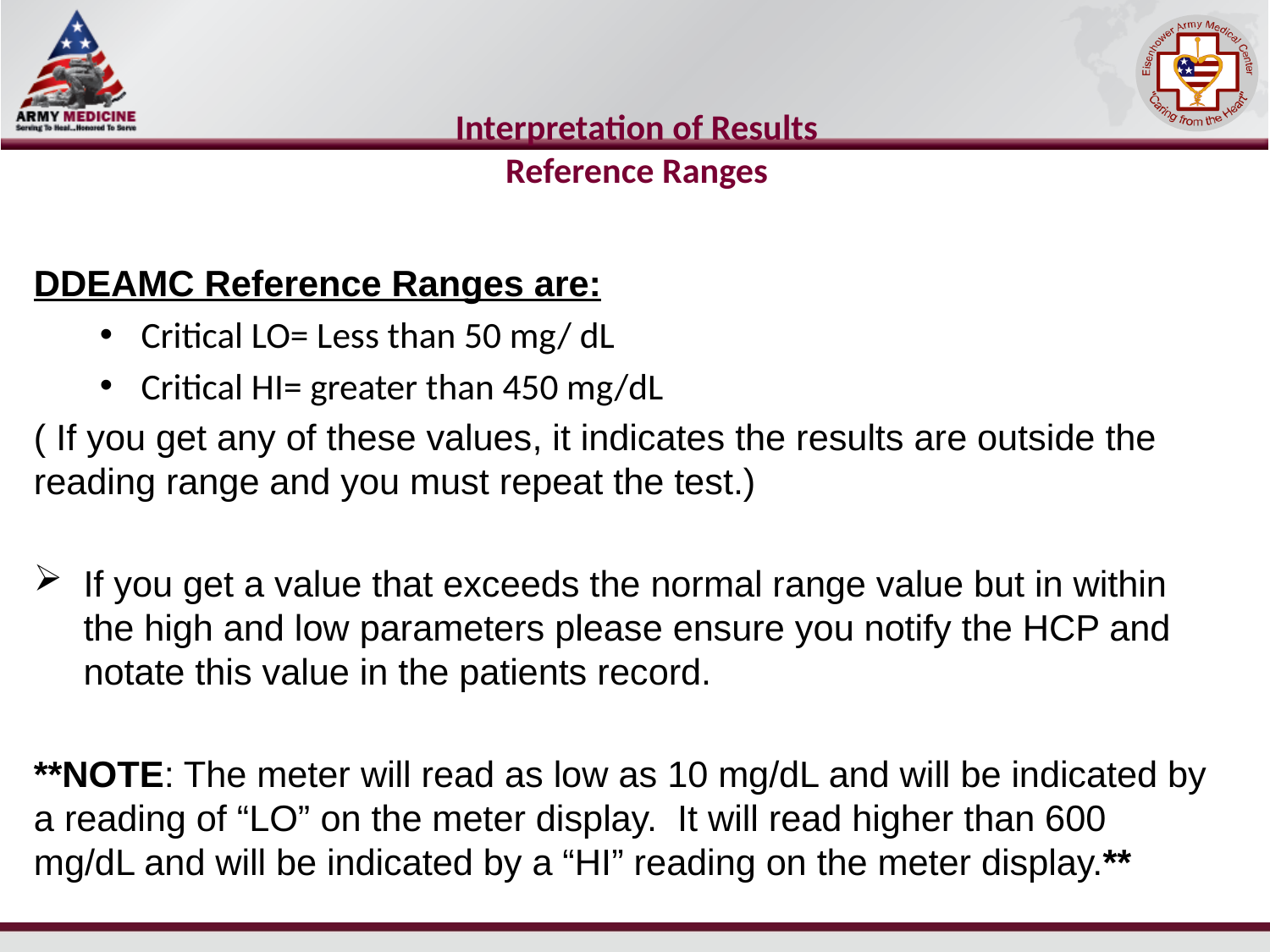

# Interpretation of Results Reference Ranges
DDEAMC Reference Ranges are:
Critical LO= Less than 50 mg/ dL
Critical HI= greater than 450 mg/dL
( If you get any of these values, it indicates the results are outside the reading range and you must repeat the test.)

If you get a value that exceeds the normal range value but in within the high and low parameters please ensure you notify the HCP and notate this value in the patients record.

**NOTE: The meter will read as low as 10 mg/dL and will be indicated by a reading of “LO” on the meter display.  It will read higher than 600 mg/dL and will be indicated by a “HI” reading on the meter display.**